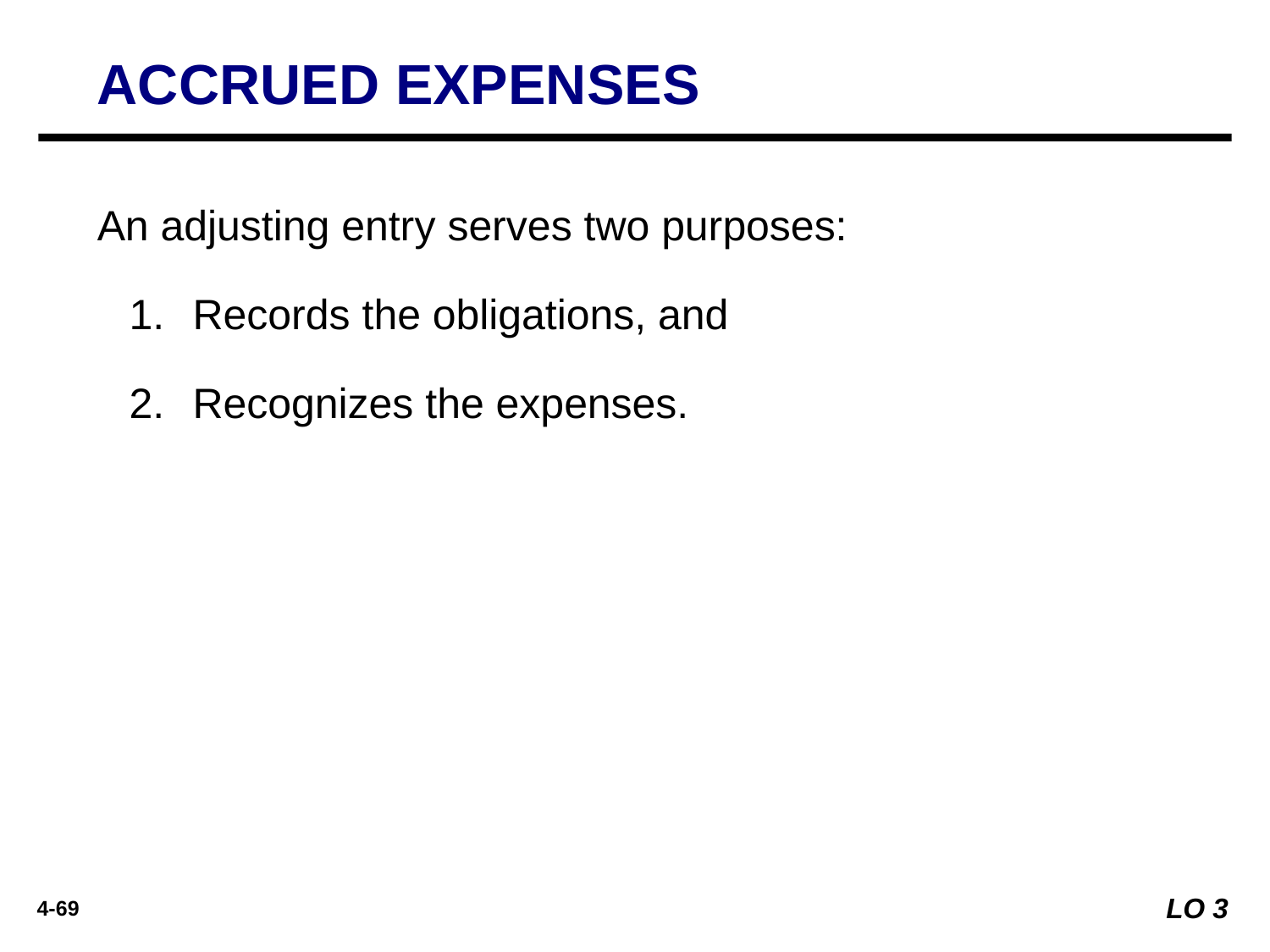

ACCRUED EXPENSES

An adjusting entry serves two purposes:
Records the obligations, and
Recognizes the expenses.
LO 3